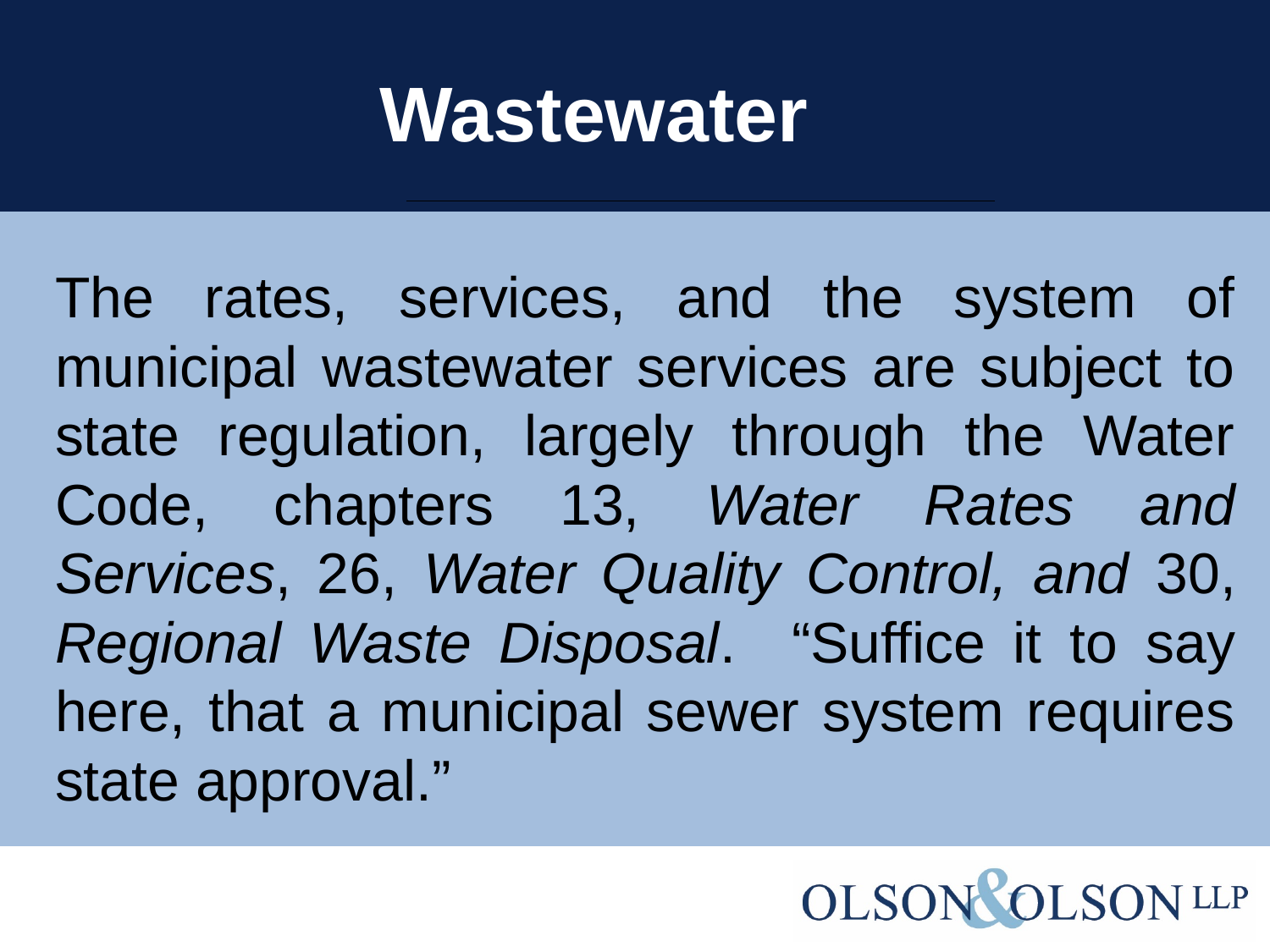

# Wastewater
The rates, services, and the system of municipal wastewater services are subject to state regulation, largely through the Water Code, chapters 13, Water Rates and Services, 26, Water Quality Control, and 30, Regional Waste Disposal.  “Suffice it to say here, that a municipal sewer system requires state approval.”